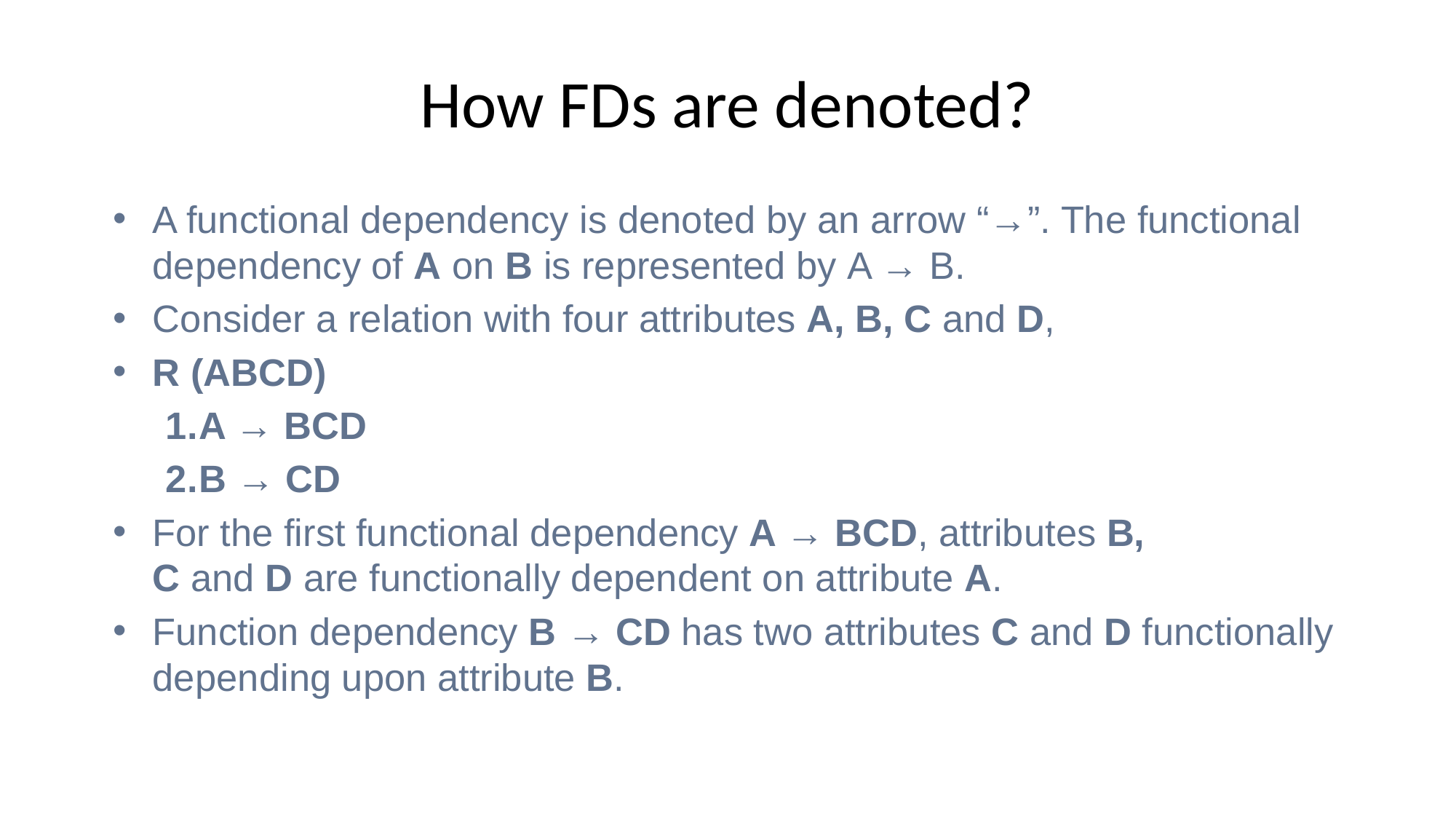

# How FDs are denoted?
A functional dependency is denoted by an arrow “→”. The functional dependency of A on B is represented by A → B.
Consider a relation with four attributes A, B, C and D,
R (ABCD)
A → BCD
B → CD
For the first functional dependency A → BCD, attributes B, C and D are functionally dependent on attribute A.
Function dependency B → CD has two attributes C and D functionally depending upon attribute B.